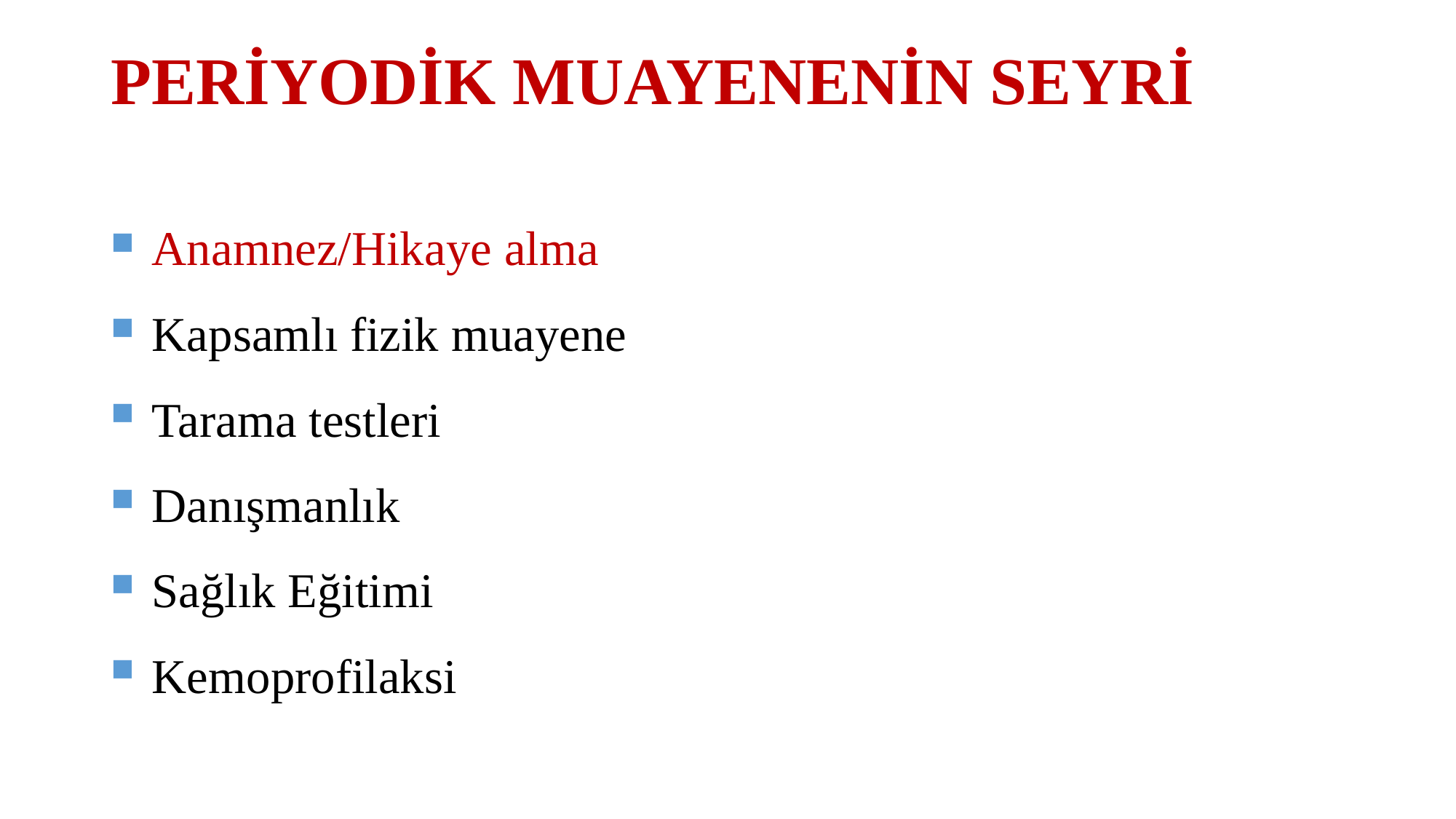

# PERİYODİK MUAYENENİN SEYRİ
Anamnez/Hikaye alma
Kapsamlı fizik muayene
Tarama testleri
Danışmanlık
Sağlık Eğitimi
Kemoprofilaksi